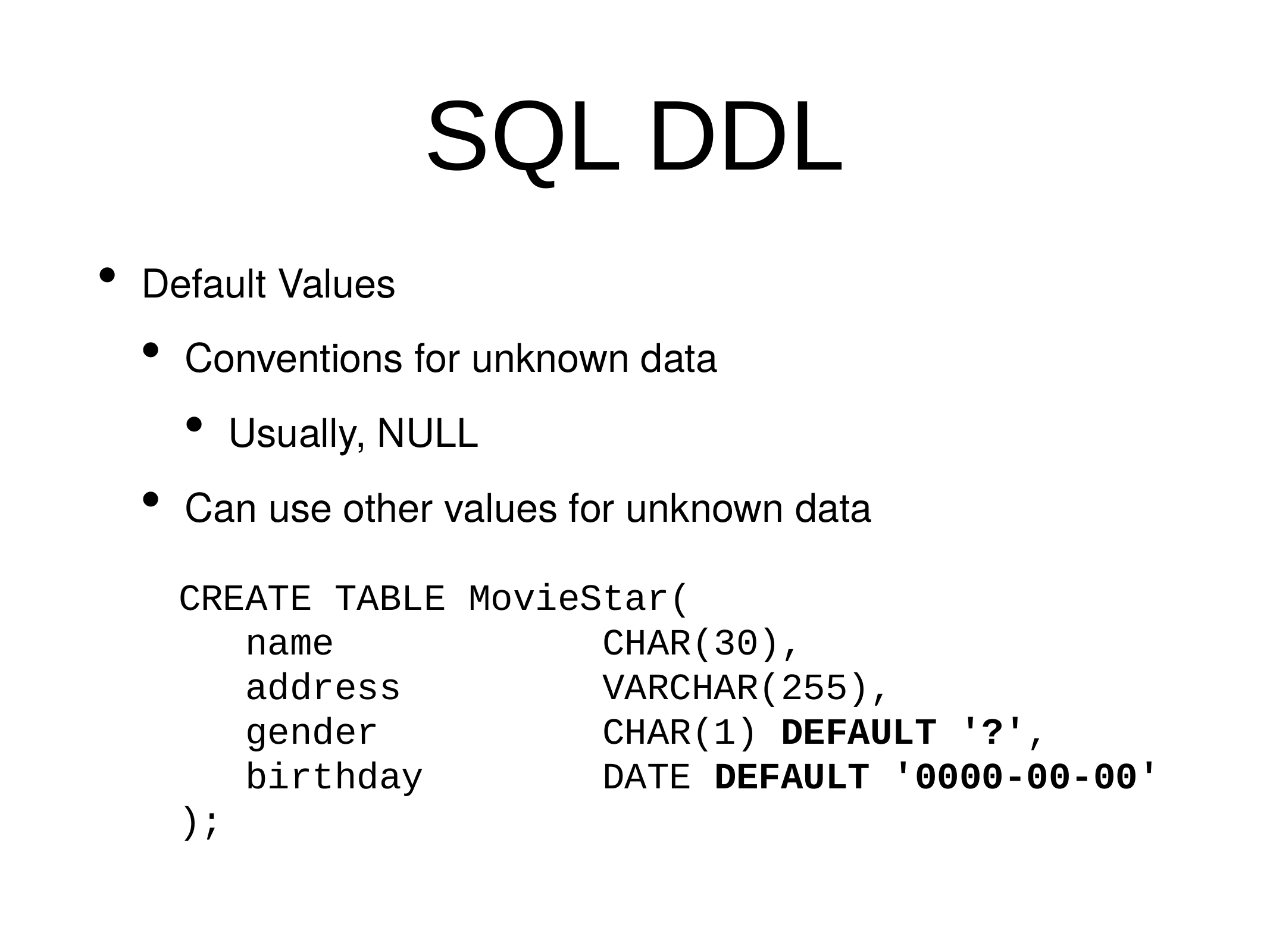

# SQL DDL
Default Values
Conventions for unknown data
Usually, NULL
Can use other values for unknown data
CREATE TABLE MovieStar(
   name            CHAR(30),
   address         VARCHAR(255),
   gender          CHAR(1) DEFAULT '?',
   birthday        DATE DEFAULT '0000-00-00'
);